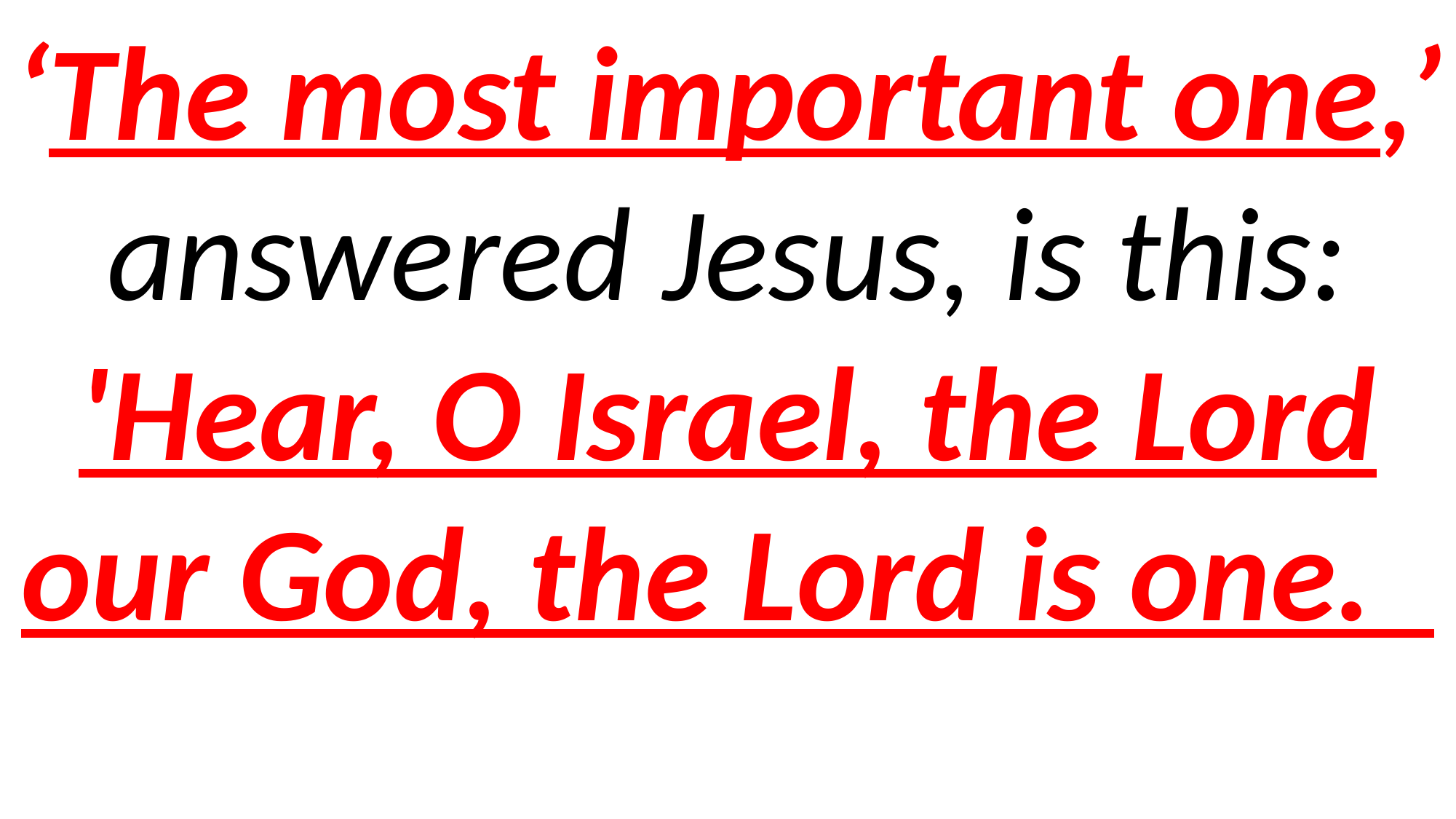

‘The most important one,’ answered Jesus, is this: 'Hear, O Israel, the Lord our God, the Lord is one.